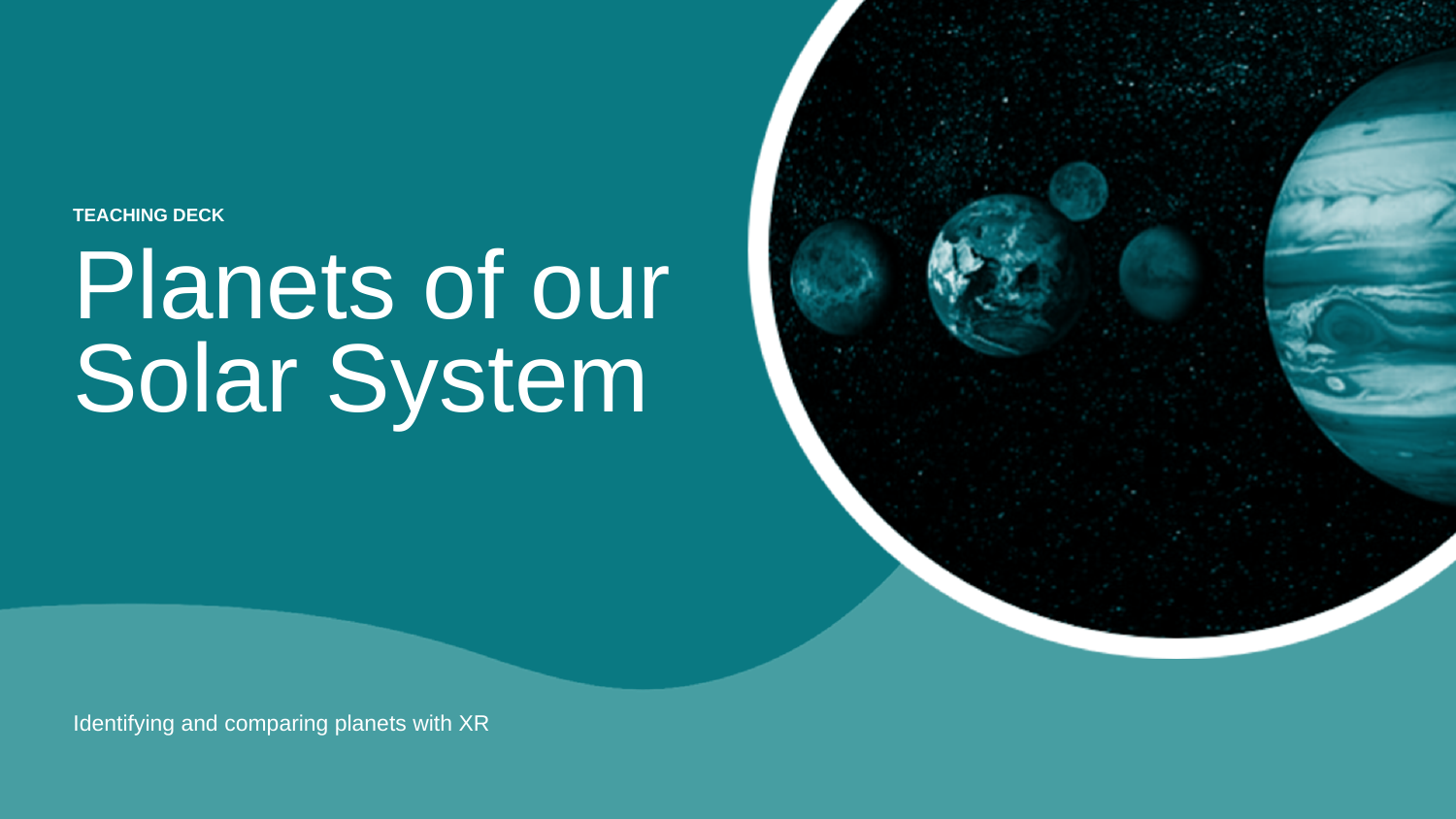

TEACHING DECK
Planets of our Solar System
Identifying and comparing planets with XR